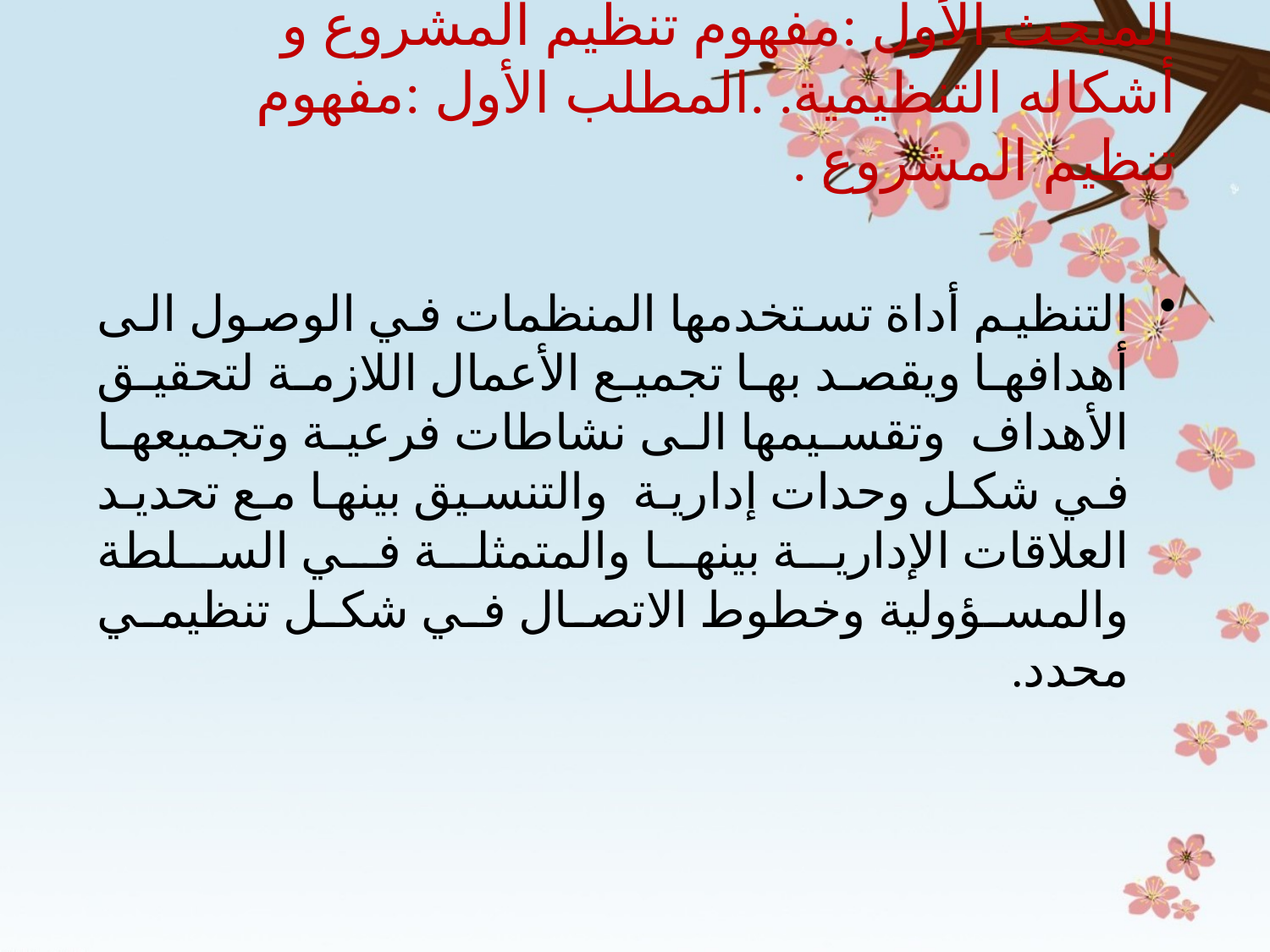

# المبحث الأول :مفهوم تنظيم المشروع و أشكاله التنظيمية. .المطلب الأول :مفهوم  تنظيم المشروع .
التنظيم أداة تستخدمها المنظمات في الوصول الى أهدافها ويقصد بها تجميع الأعمال اللازمة لتحقيق الأهداف  وتقسيمها الى نشاطات فرعية وتجميعها في شكل وحدات إدارية  والتنسيق بينها مع تحديد العلاقات الإدارية بينها والمتمثلة في السلطة والمسؤولية وخطوط الاتصال في شكل تنظيمي محدد.